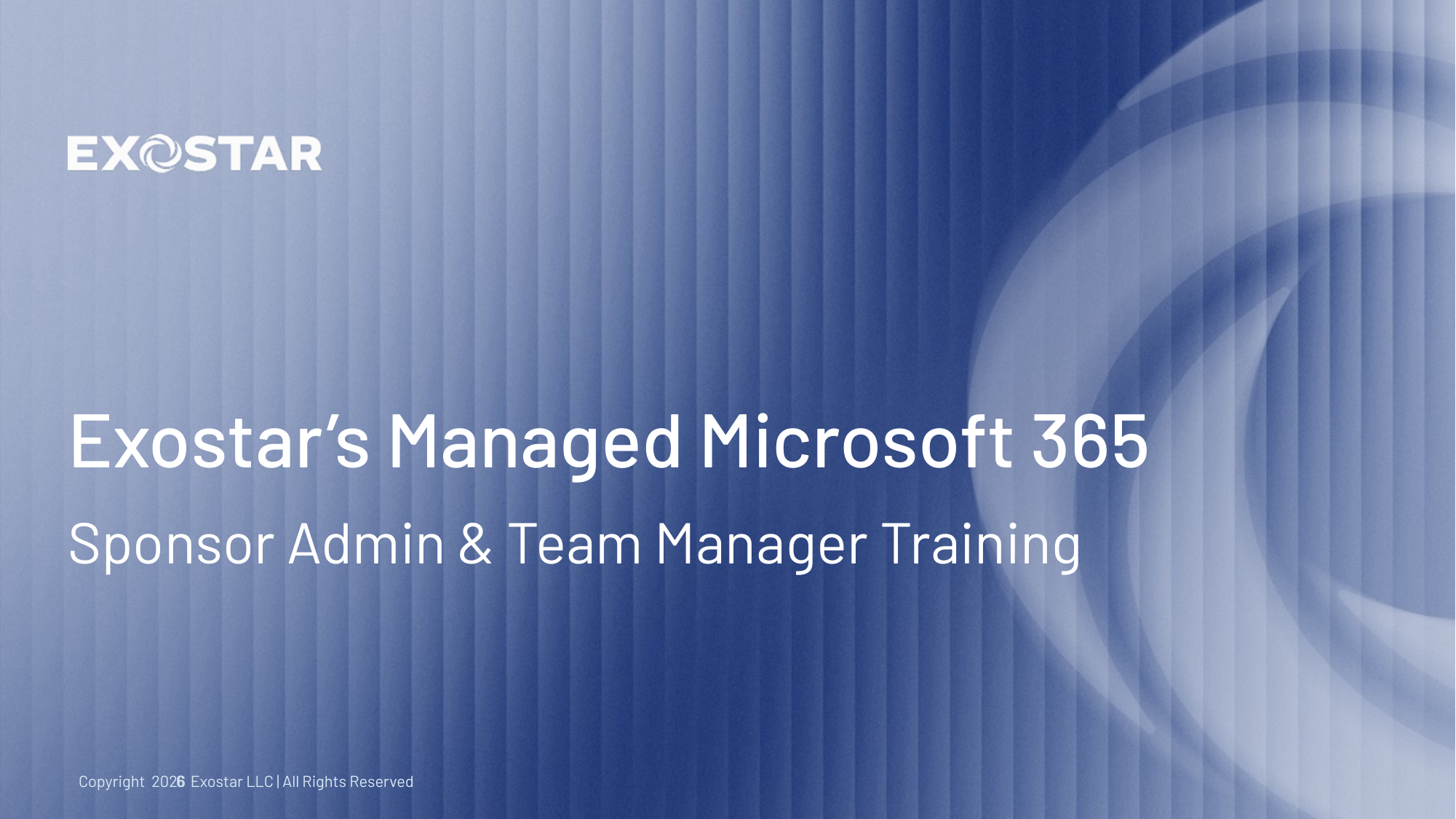

# Exostar’s Managed Microsoft 365
Sponsor Admin & Team Manager Training
2026
Copyright          6  Exostar LLC | All Rights Reserved